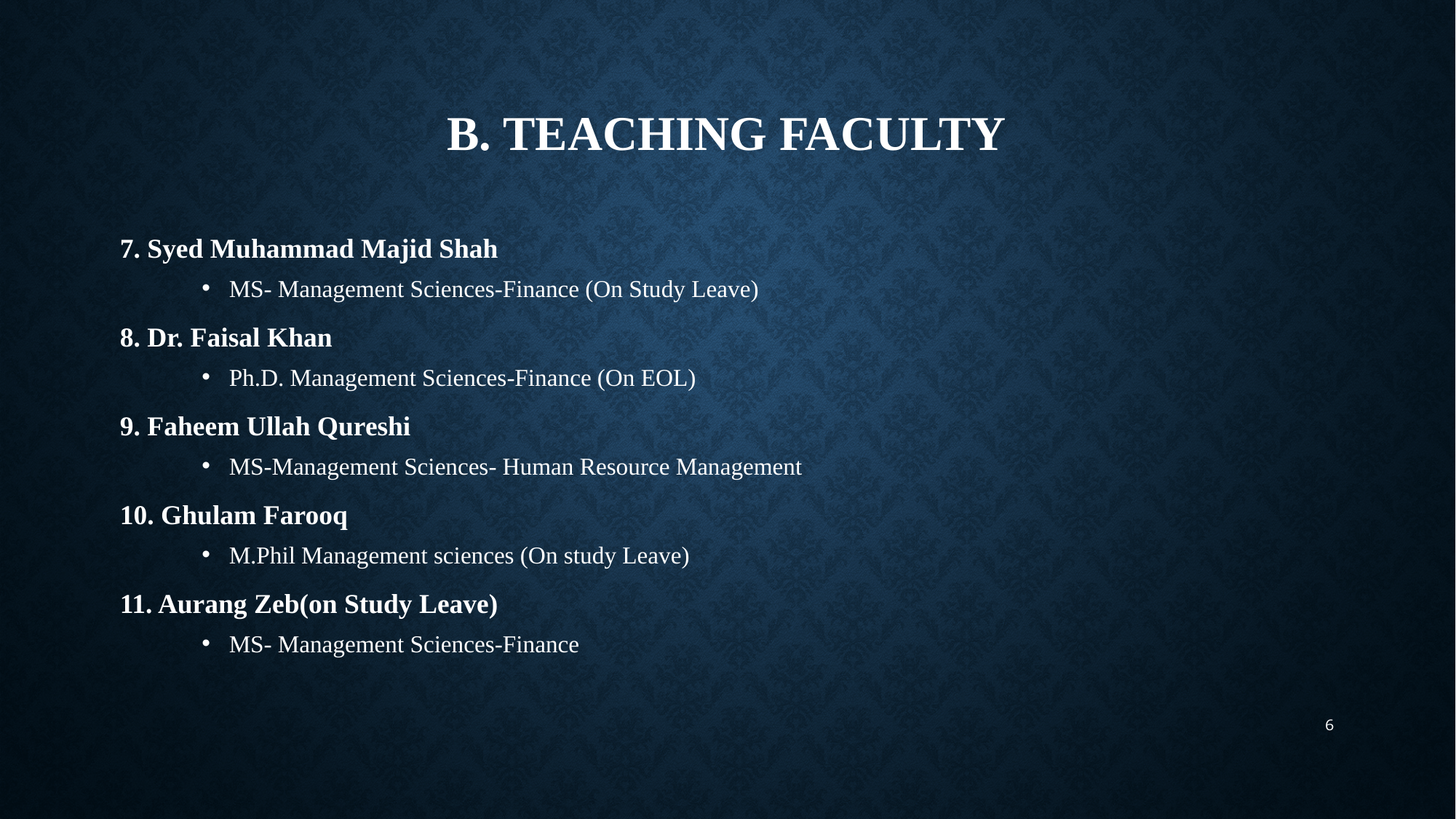

# B. Teaching Faculty

7. Syed Muhammad Majid Shah
MS- Management Sciences-Finance (On Study Leave)
8. Dr. Faisal Khan
Ph.D. Management Sciences-Finance (On EOL)
9. Faheem Ullah Qureshi
MS-Management Sciences- Human Resource Management
10. Ghulam Farooq
M.Phil Management sciences (On study Leave)
11. Aurang Zeb(on Study Leave)
MS- Management Sciences-Finance

6